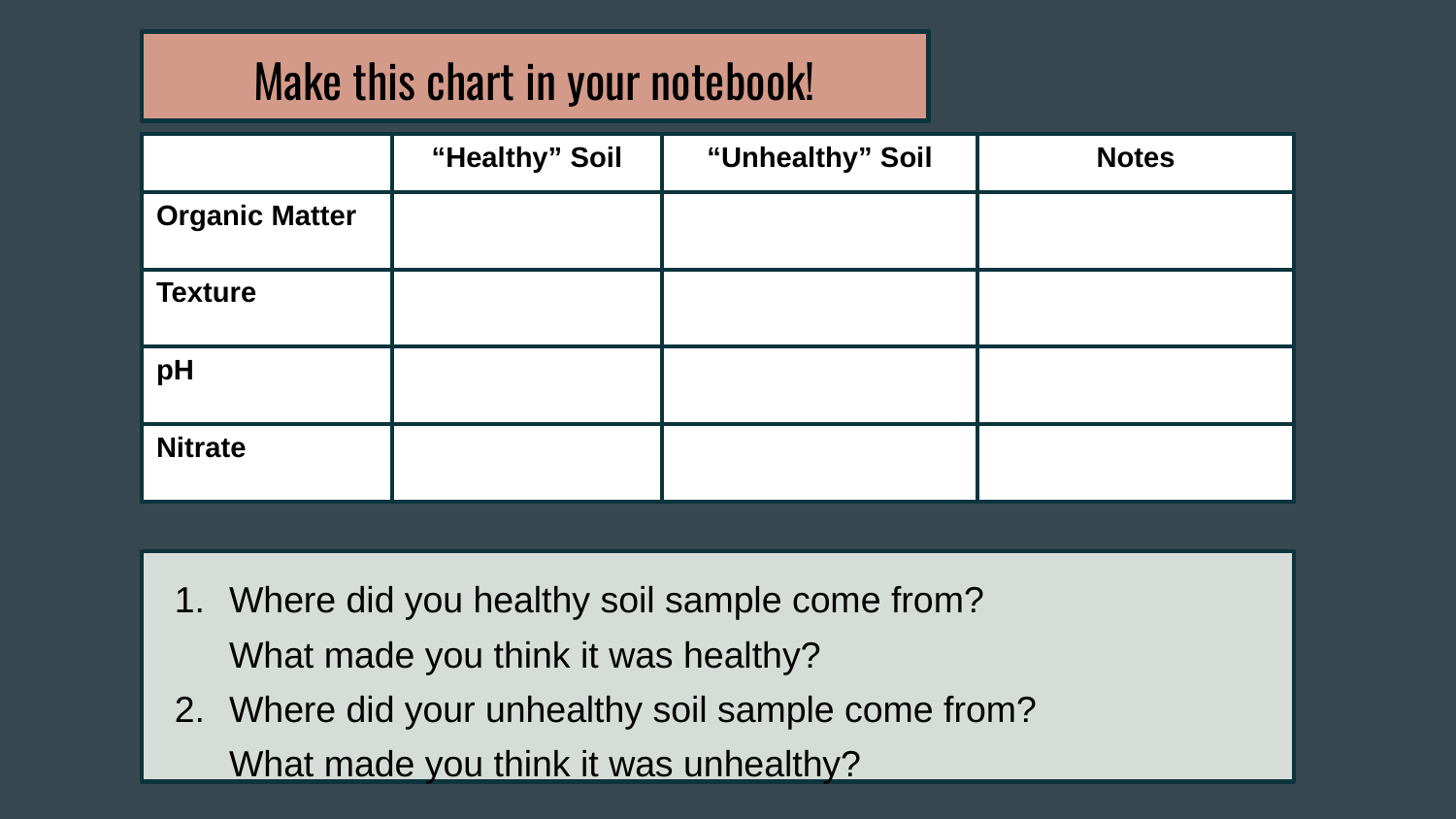

Make this chart in your notebook!
|  | “Healthy” Soil | “Unhealthy” Soil | Notes |
| --- | --- | --- | --- |
| Organic Matter |  |  |  |
| Texture |  |  |  |
| pH |  |  |  |
| Nitrate |  |  |  |
Where did you healthy soil sample come from?
What made you think it was healthy?
Where did your unhealthy soil sample come from?
What made you think it was unhealthy?